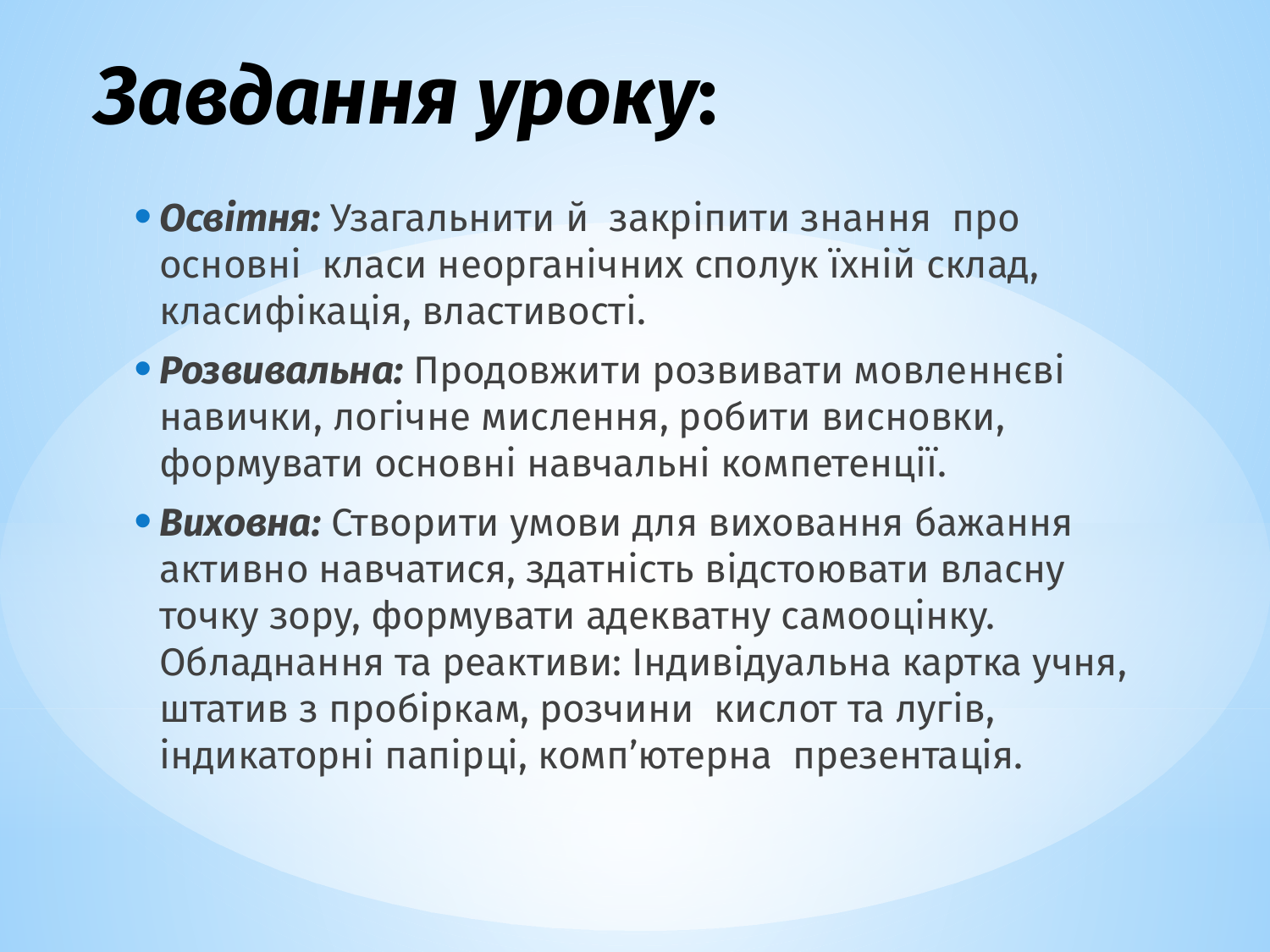

# Завдання уроку:
Освітня: Узагальнити й  закріпити знання  про основні  класи неорганічних сполук їхній склад, класифікація, властивості.
Розвивальна: Продовжити розвивати мовленнєві навички, логічне мислення, робити висновки, формувати основні навчальні компетенції.
Виховна: Створити умови для виховання бажання активно навчатися, здатність відстоювати власну точку зору, формувати адекватну самооцінку.
Обладнання та реактиви: Індивідуальна картка учня, штатив з пробіркам, розчини  кислот та лугів, індикаторні папірці, комп’ютерна  презентація.